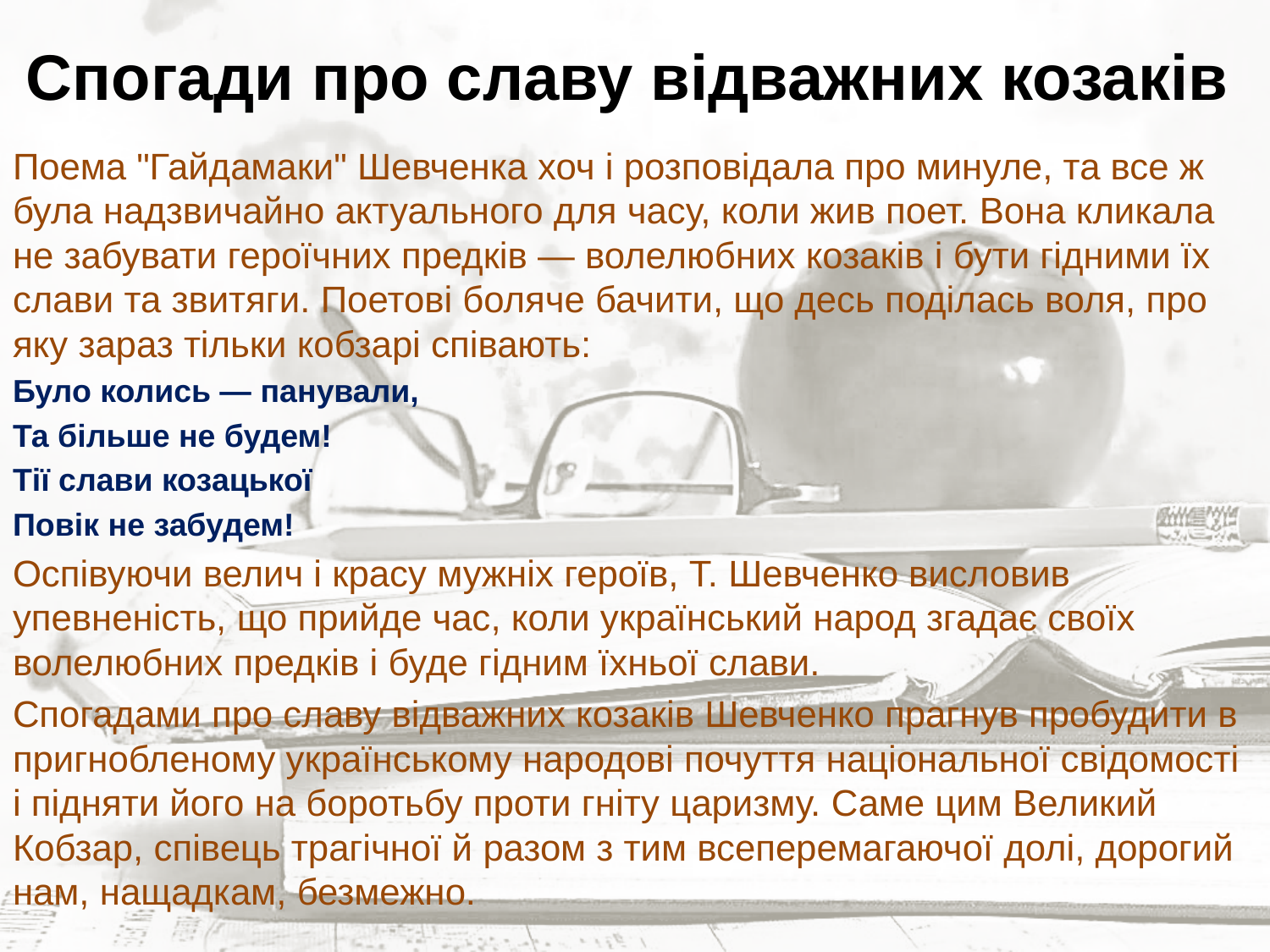

# Спогади про славу відважних козаків
Поема "Гайдамаки" Шевченка хоч і розповідала про минуле, та все ж була надзвичайно актуального для часу, коли жив поет. Вона кликала не забувати героїчних предків — волелюбних козаків і бути гідними їх слави та звитяги. Поетові боляче бачити, що десь поділась воля, про яку зараз тільки кобзарі співають:
Було колись — панували,
Та більше не будем!
Тії слави козацької
Повік не забудем!
Оспівуючи велич і красу мужніх героїв, Т. Шевченко висловив упевненість, що прийде час, коли український народ згадає своїх волелюбних предків і буде гідним їхньої слави.
Спогадами про славу відважних козаків Шевченко прагнув пробудити в пригнобленому українському народові почуття національної свідомості і підняти його на боротьбу проти гніту царизму. Саме цим Великий Кобзар, співець трагічної й разом з тим всеперемагаючої долі, дорогий нам, нащадкам, безмежно.